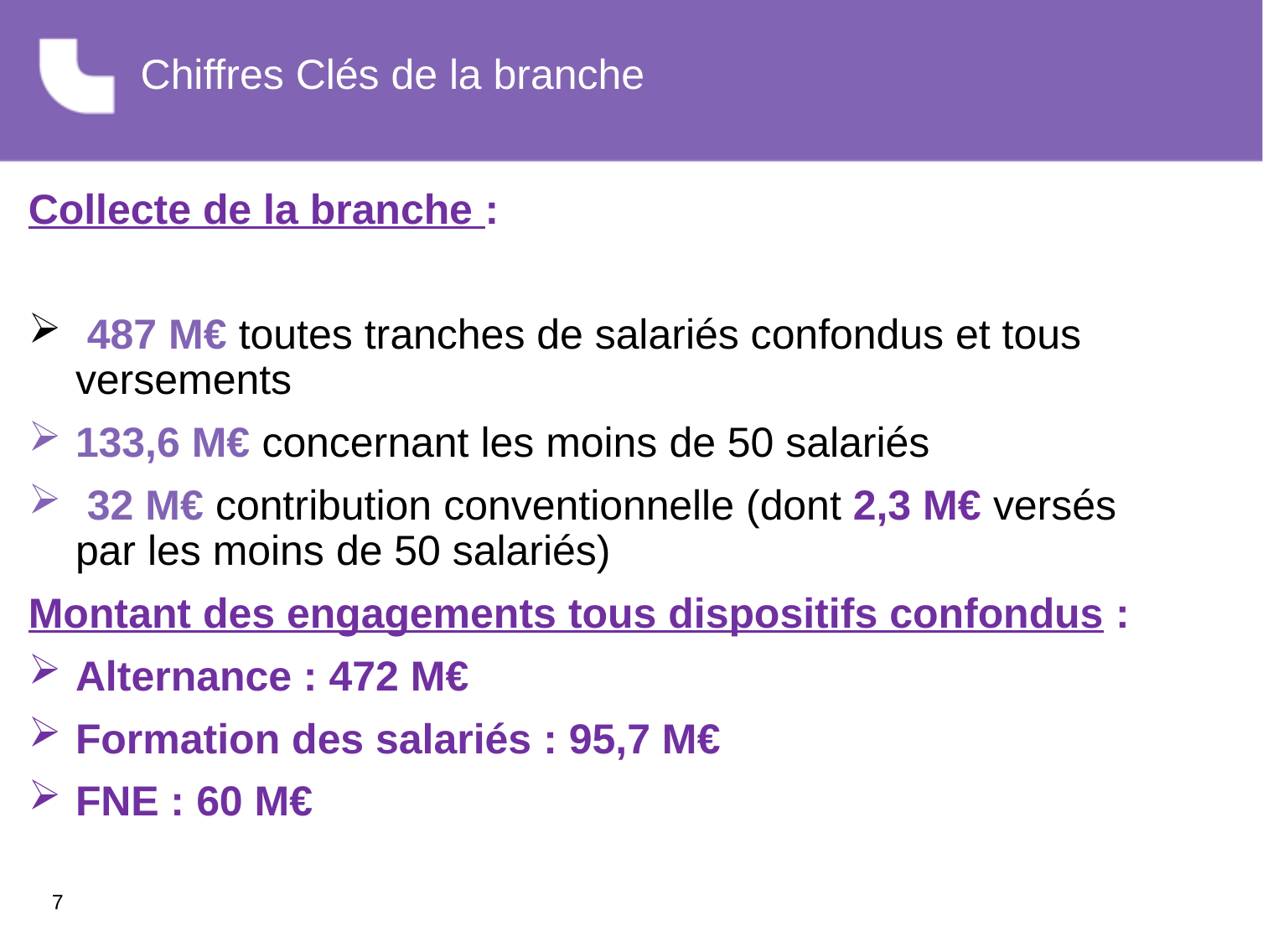

# Chiffres Clés de la branche
Collecte de la branche :

 487 M€ toutes tranches de salariés confondus et tous versements
133,6 M€ concernant les moins de 50 salariés
 32 M€ contribution conventionnelle (dont 2,3 M€ versés par les moins de 50 salariés)
Montant des engagements tous dispositifs confondus :
Alternance : 472 M€
Formation des salariés : 95,7 M€
FNE : 60 M€
7